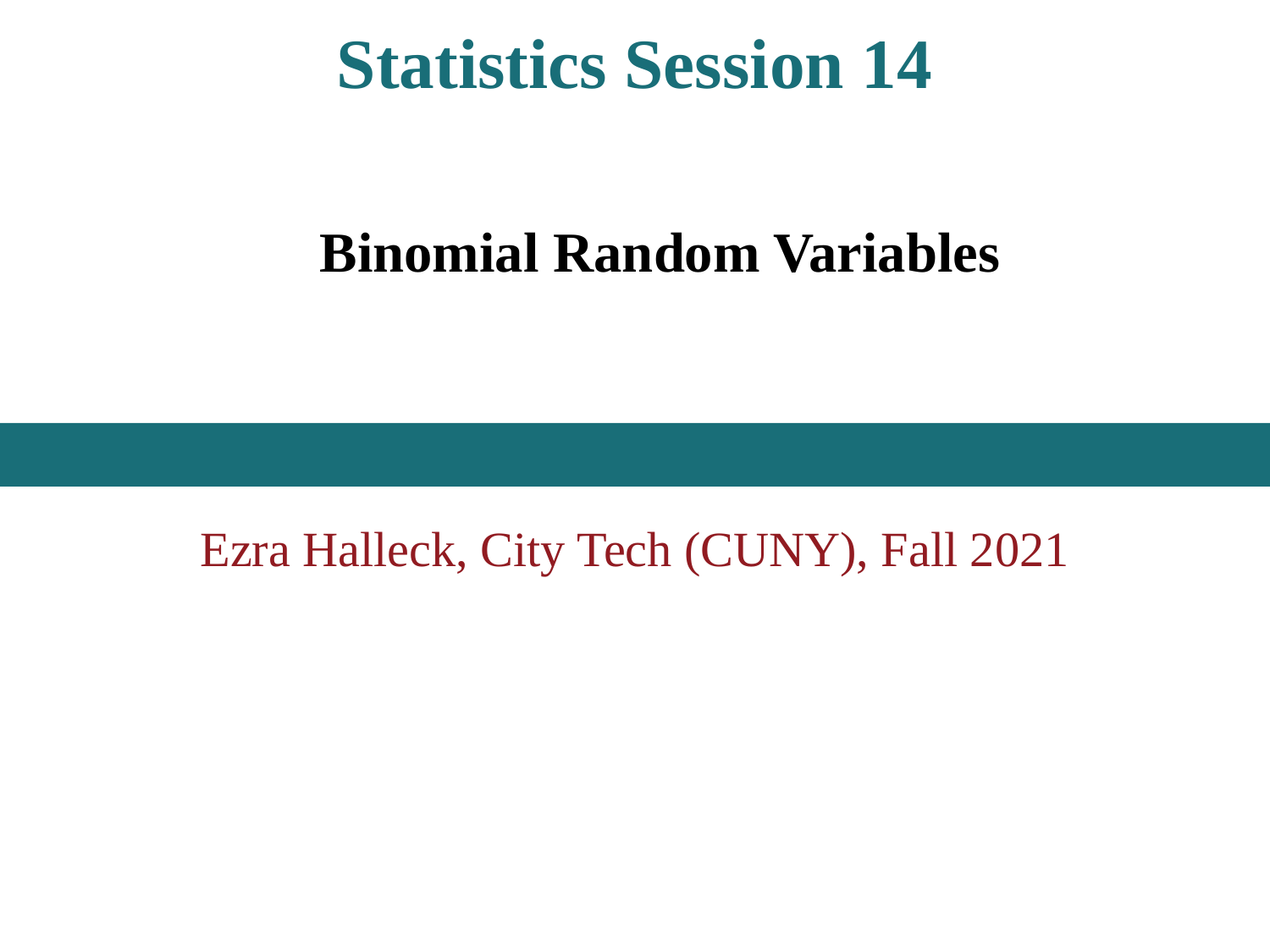

Statistics Session 14
Binomial Random Variables
Ezra Halleck, City Tech (CUNY), Fall 2021